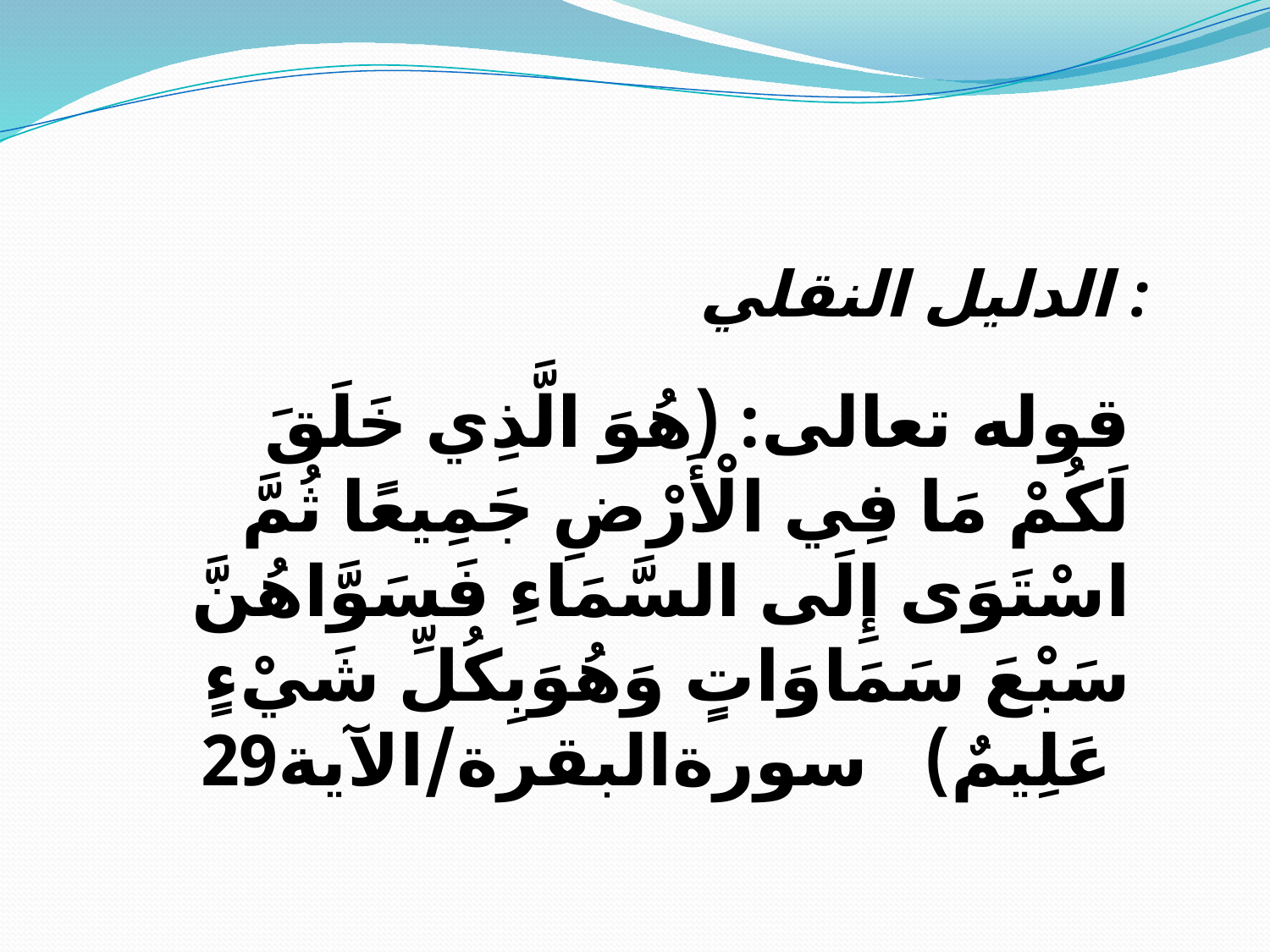

#
الدليل النقلي :
   قوله تعالى: (هُوَ الَّذِي خَلَقَ لَكُمْ مَا فِي الْأَرْضِ جَمِيعًا ثُمَّ اسْتَوَى إِلَى السَّمَاءِ فَسَوَّاهُنَّ سَبْعَ سَمَاوَاتٍ وَهُوَبِكُلِّ شَيْءٍ عَلِيمٌ)   سورةالبقرة/الآية29